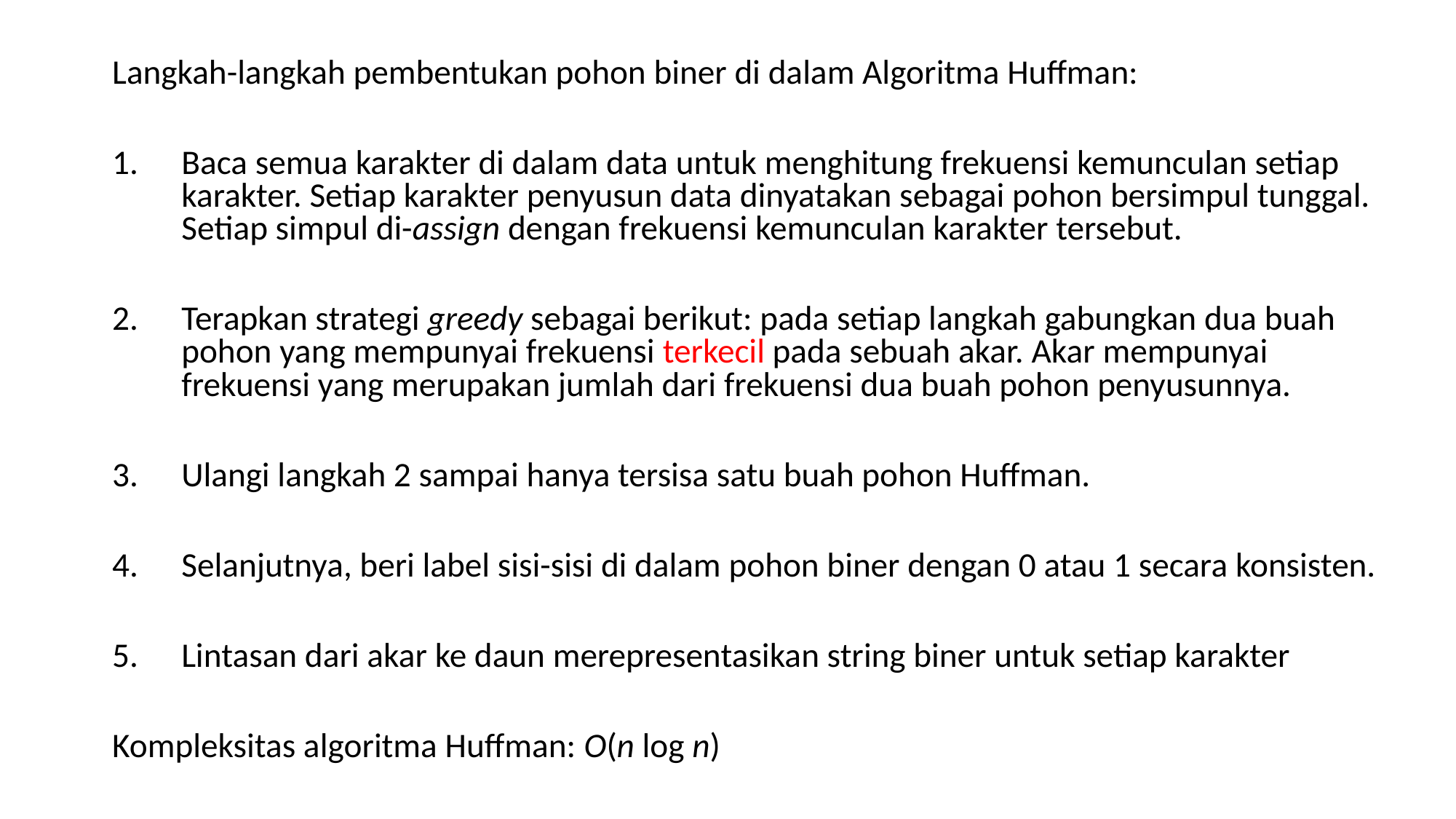

Langkah-langkah pembentukan pohon biner di dalam Algoritma Huffman:

Baca semua karakter di dalam data untuk menghitung frekuensi kemunculan setiap karakter. Setiap karakter penyusun data dinyatakan sebagai pohon bersimpul tunggal. Setiap simpul di-assign dengan frekuensi kemunculan karakter tersebut.

Terapkan strategi greedy sebagai berikut: pada setiap langkah gabungkan dua buah pohon yang mempunyai frekuensi terkecil pada sebuah akar. Akar mempunyai frekuensi yang merupakan jumlah dari frekuensi dua buah pohon penyusunnya.

Ulangi langkah 2 sampai hanya tersisa satu buah pohon Huffman.

Selanjutnya, beri label sisi-sisi di dalam pohon biner dengan 0 atau 1 secara konsisten.

Lintasan dari akar ke daun merepresentasikan string biner untuk setiap karakter

Kompleksitas algoritma Huffman: O(n log n)